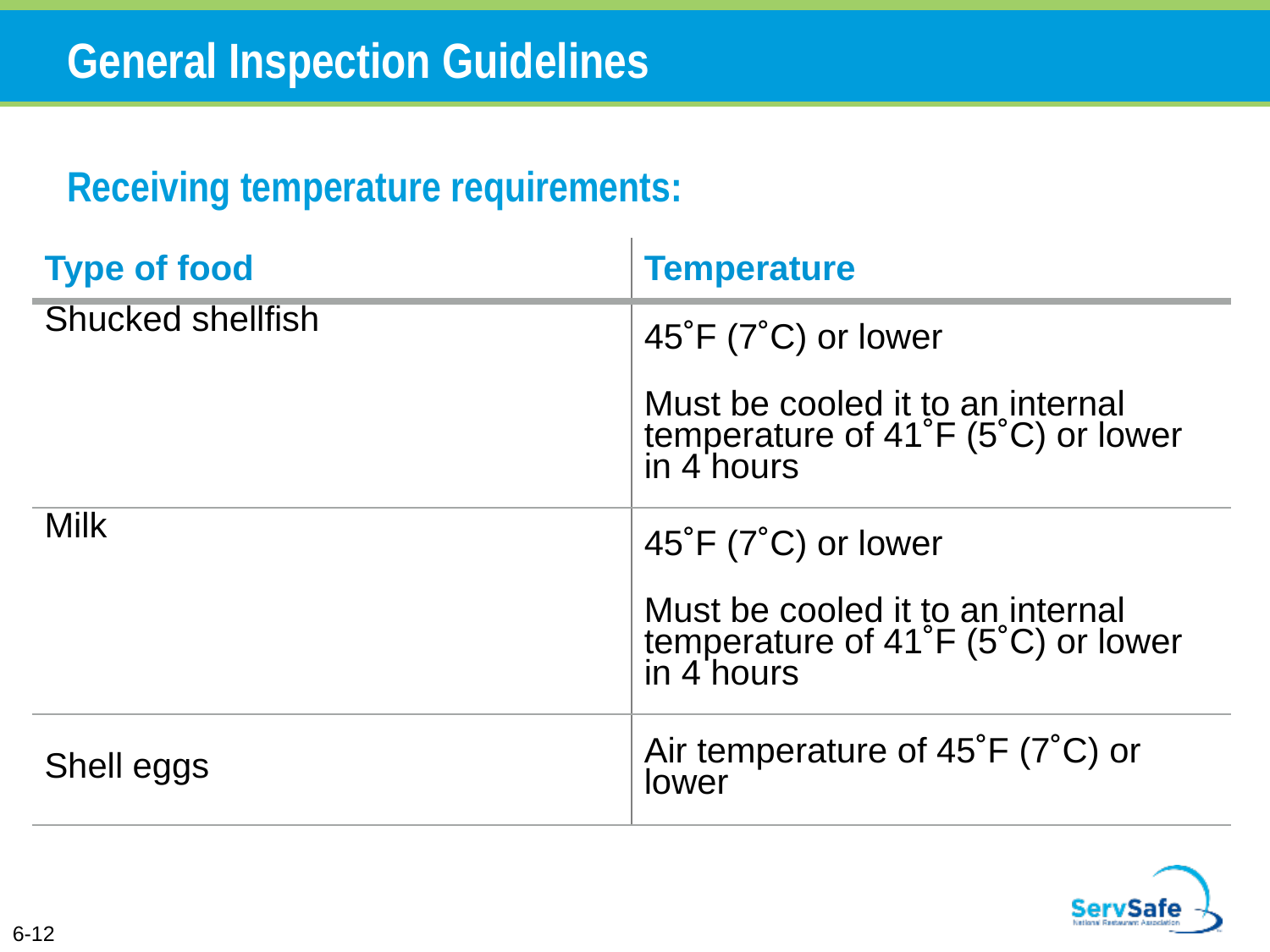

General Inspection Guidelines
Receiving temperature requirements:

| Type of food | Temperature |
| --- | --- |
| Shucked shellfish | 45˚F (7˚C) or lower Must be cooled it to an internal temperature of 41˚F (5˚C) or lower in 4 hours |
| Milk | 45˚F (7˚C) or lower Must be cooled it to an internal temperature of 41˚F (5˚C) or lower in 4 hours |
| Shell eggs | Air temperature of 45˚F (7˚C) or lower |
6-12